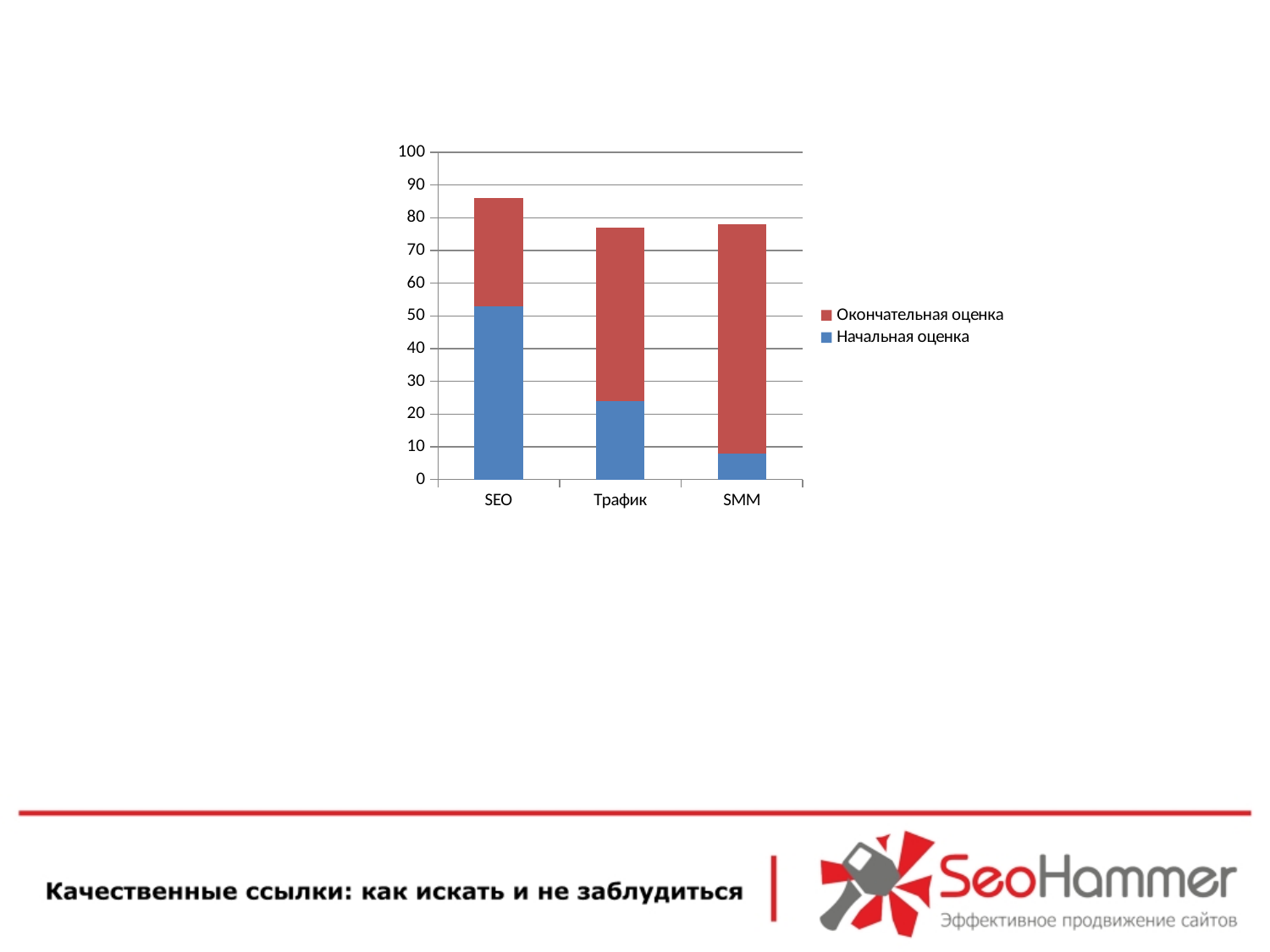

### Chart

| Category | Начальная оценка | Окончательная оценка |
|---|---|---|
| SEO | 53.0 | 33.0 |
| Трафик | 24.0 | 53.0 |
| SMM | 8.0 | 70.0 |